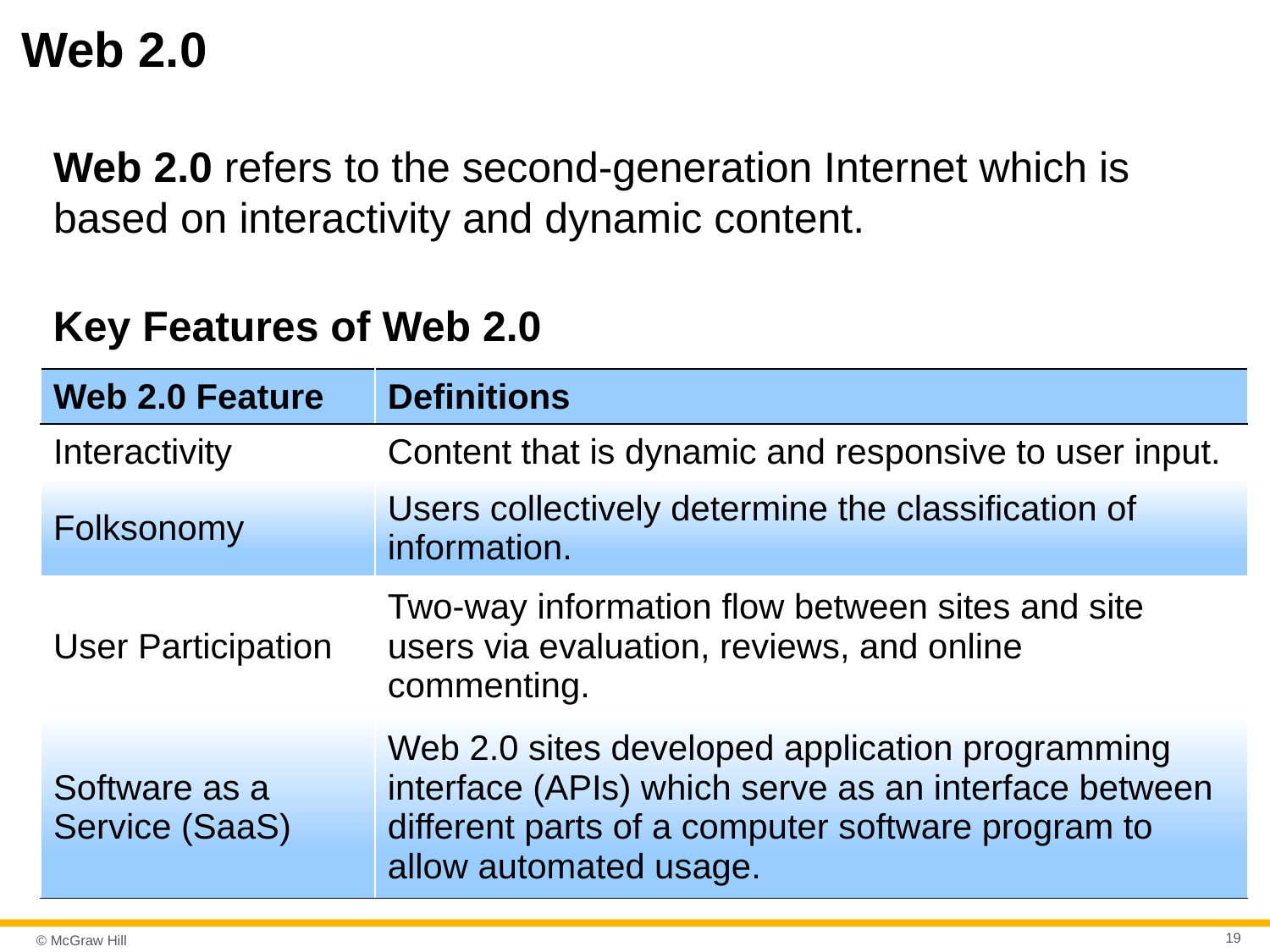

# Web 2.0
Web 2.0 refers to the second-generation Internet which is based on interactivity and dynamic content.
Key Features of Web 2.0
| Web 2.0 Feature | Definitions |
| --- | --- |
| Interactivity | Content that is dynamic and responsive to user input. |
| Folksonomy | Users collectively determine the classification of information. |
| User Participation | Two-way information flow between sites and site users via evaluation, reviews, and online commenting. |
| Software as a Service (SaaS) | Web 2.0 sites developed application programming interface (APIs) which serve as an interface between different parts of a computer software program to allow automated usage. |
19